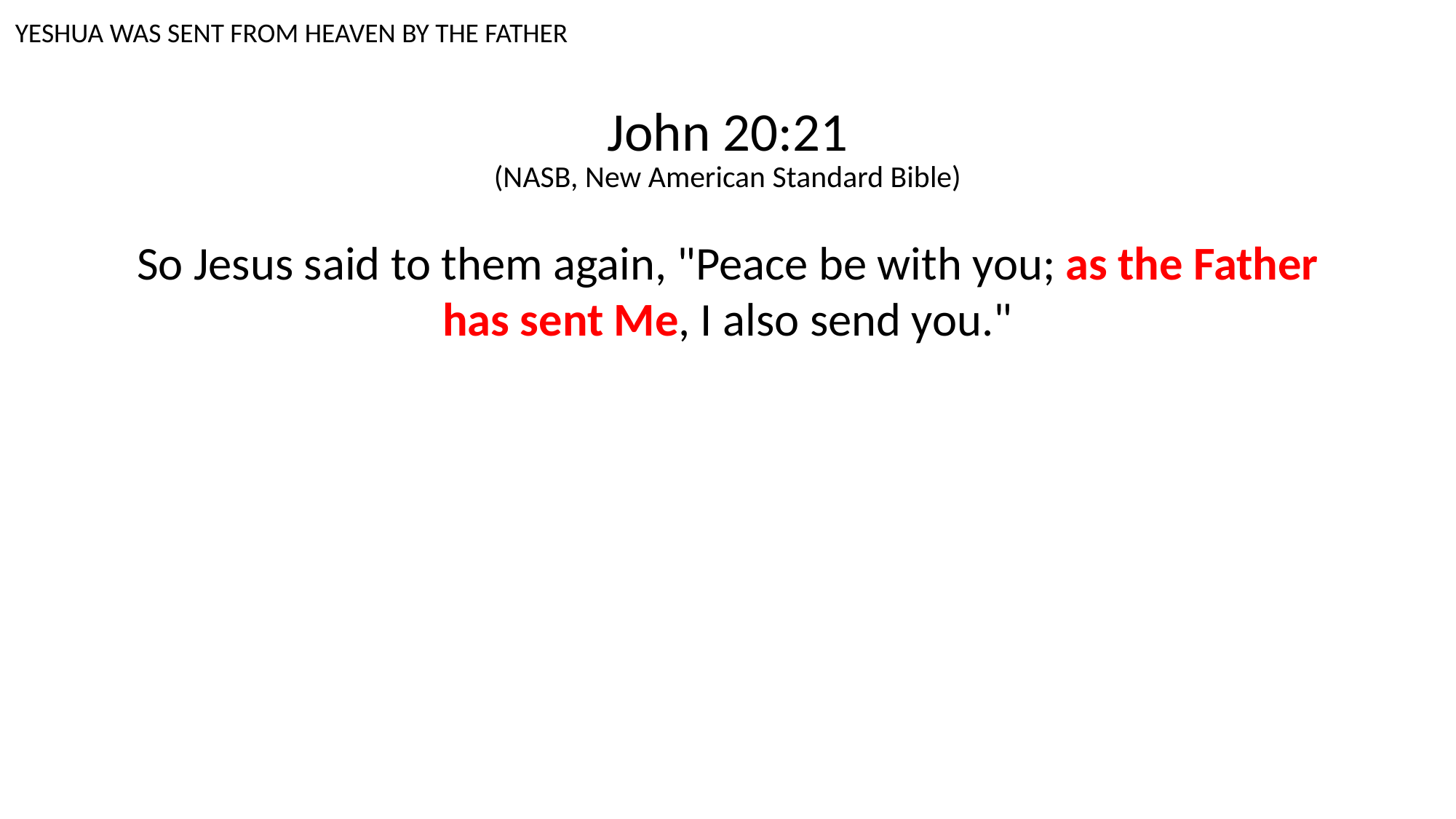

YESHUA WAS SENT FROM HEAVEN BY THE FATHER
John 20:21
(NASB, New American Standard Bible)
So Jesus said to them again, "Peace be with you; as the Father has sent Me, I also send you."